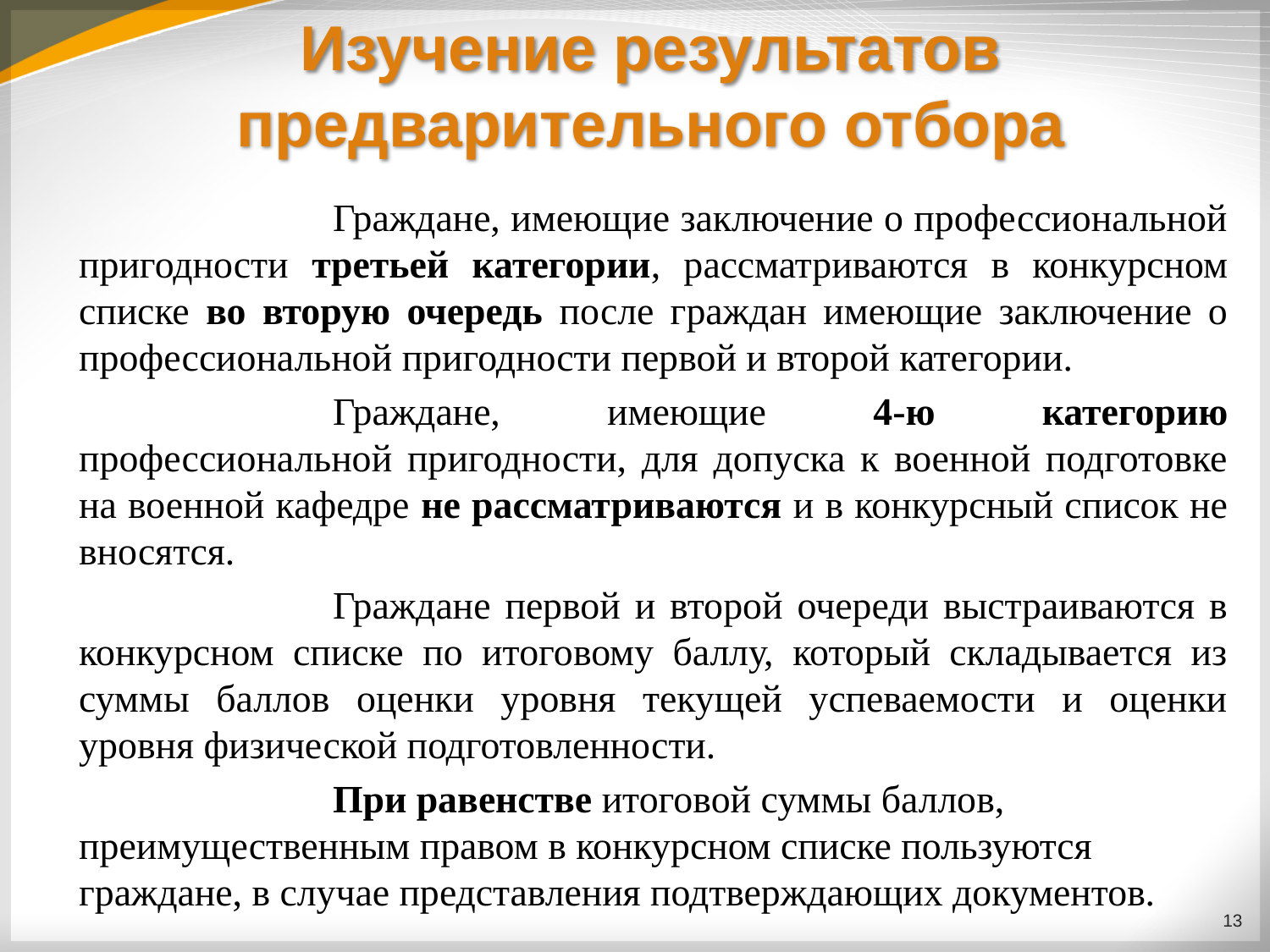

# Изучение результатов предварительного отбора
		Граждане, имеющие заключение о профессиональной пригодности третьей категории, рассматриваются в конкурсном списке во вторую очередь после граждан имеющие заключение о профессиональной пригодности первой и второй категории.
		Граждане, имеющие 4-ю категорию профессиональной пригодности, для допуска к военной подготовке на военной кафедре не рассматриваются и в конкурсный список не вносятся.
		Граждане первой и второй очереди выстраиваются в конкурсном списке по итоговому баллу, который складывается из суммы баллов оценки уровня текущей успеваемости и оценки уровня физической подготовленности.
		При равенстве итоговой суммы баллов, преимущественным правом в конкурсном списке пользуются граждане, в случае представления подтверждающих документов.
13